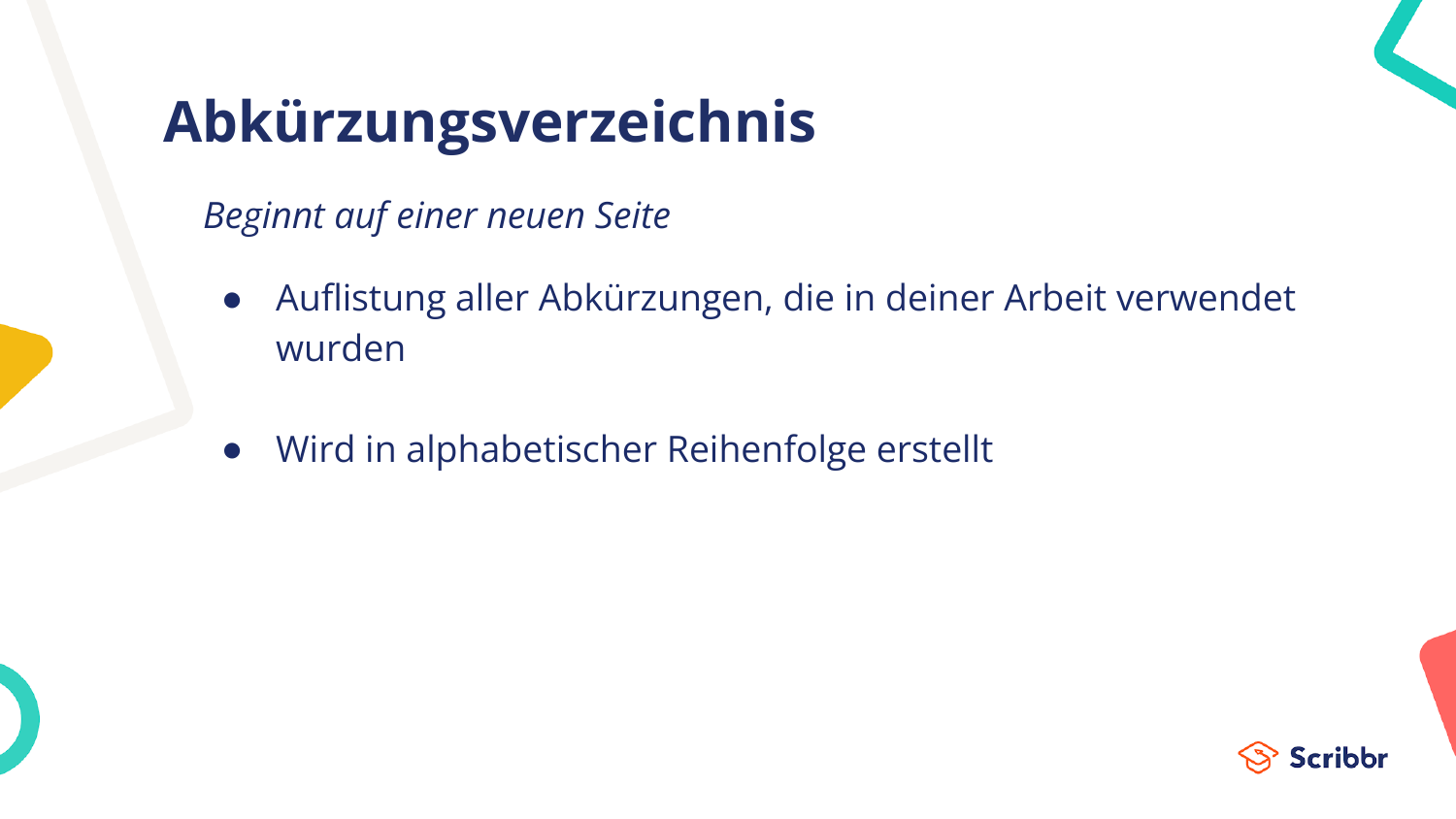

# Abkürzungsverzeichnis
Beginnt auf einer neuen Seite
Auflistung aller Abkürzungen, die in deiner Arbeit verwendet wurden
Wird in alphabetischer Reihenfolge erstellt